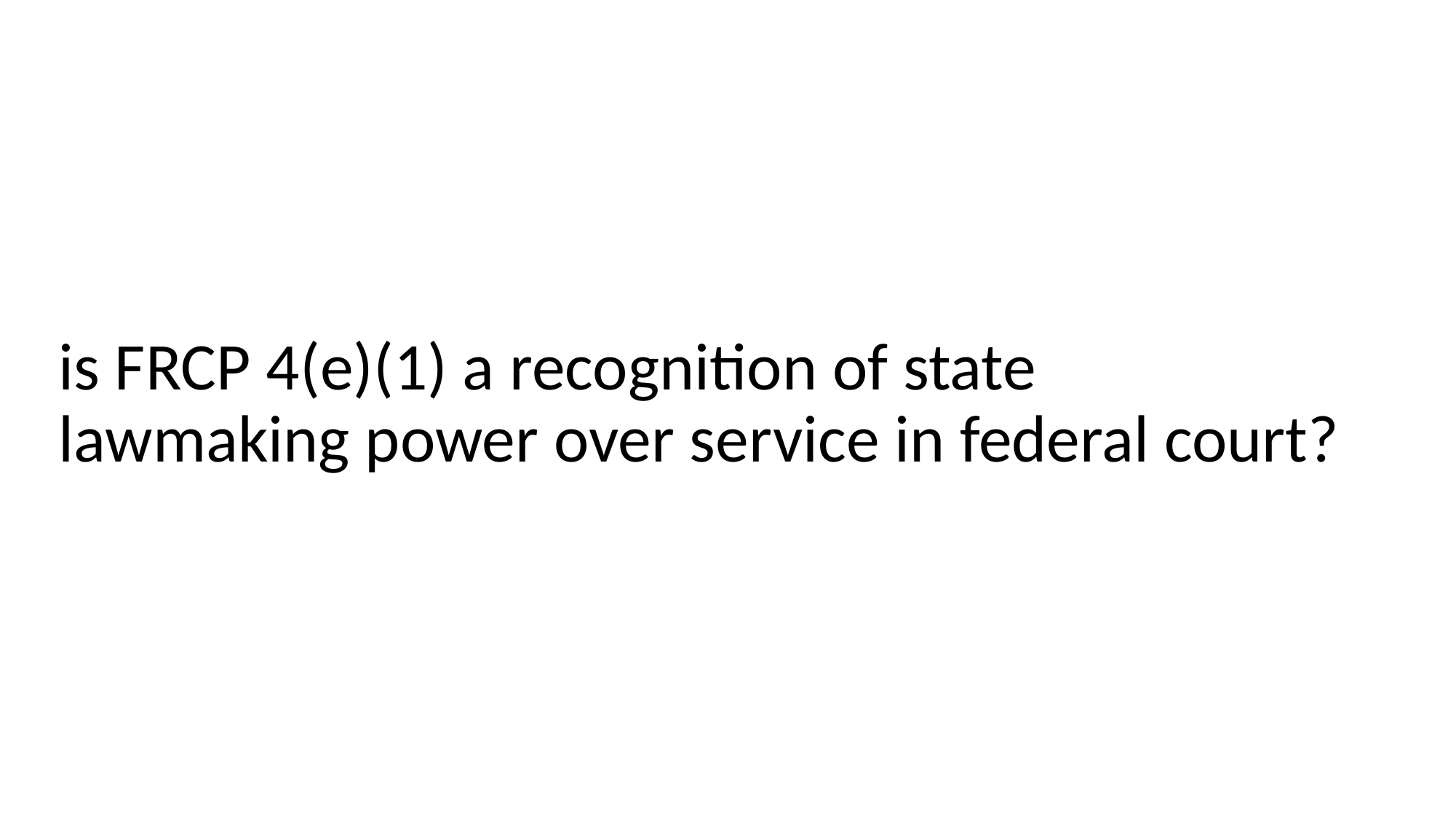

# is FRCP 4(e)(1) a recognition of state lawmaking power over service in federal court?